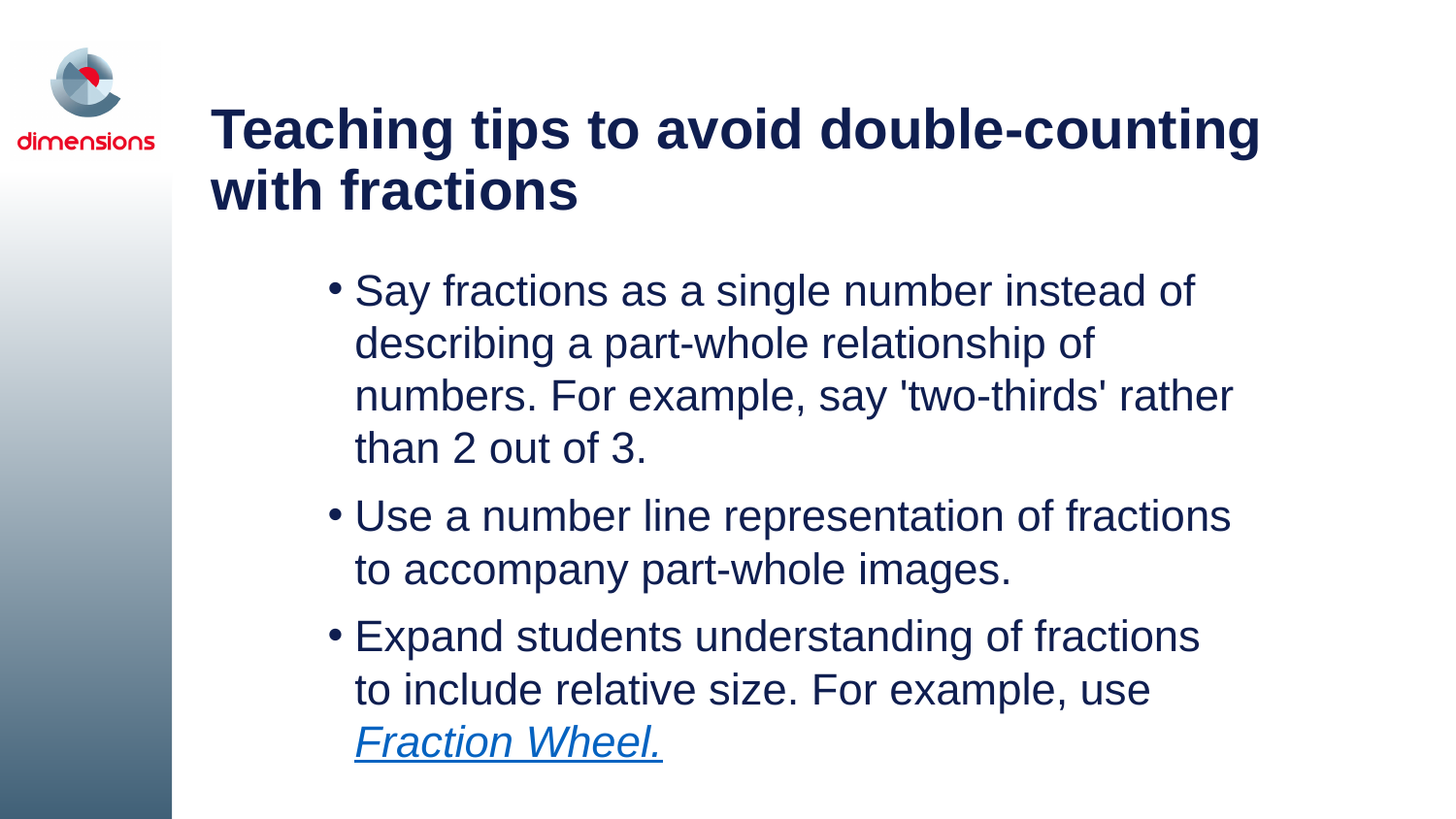

# Teaching tips to avoid double-counting with fractions
Say fractions as a single number instead of describing a part-whole relationship of numbers. For example, say 'two-thirds' rather than 2 out of 3.
Use a number line representation of fractions to accompany part-whole images.
Expand students understanding of fractions
to include relative size. For example, use  Fraction Wheel.